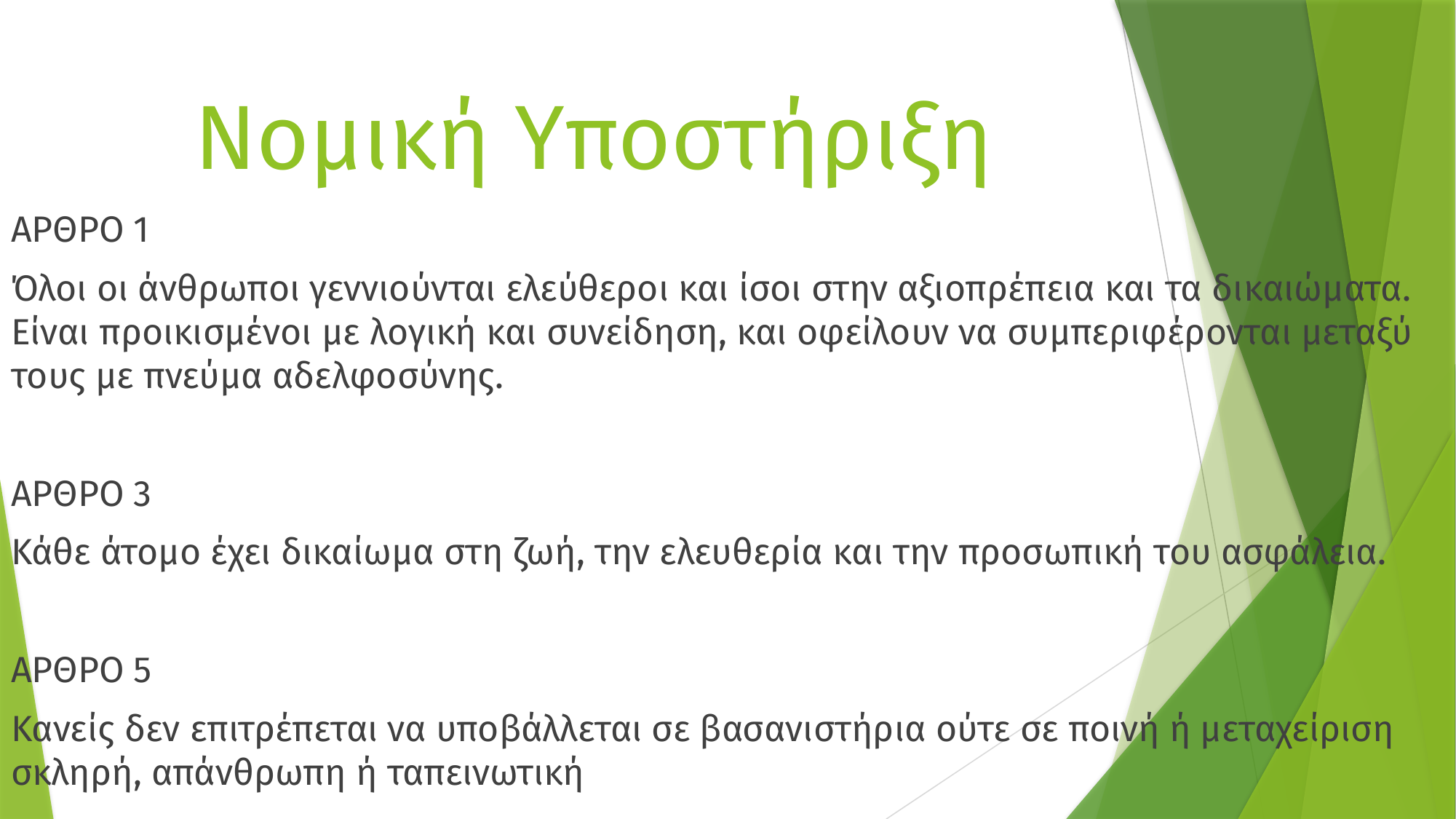

# Νομική Υποστήριξη
ΑΡΘΡΟ 1
Όλοι οι άνθρωποι γεννιούνται ελεύθεροι και ίσοι στην αξιοπρέπεια και τα δικαιώματα. Είναι προικισμένοι με λογική και συνείδηση, και οφείλουν να συμπεριφέρονται μεταξύ τους με πνεύμα αδελφοσύνης.

ΑΡΘΡΟ 3
Κάθε άτομο έχει δικαίωμα στη ζωή, την ελευθερία και την προσωπική του ασφάλεια.

ΑΡΘΡΟ 5
Κανείς δεν επιτρέπεται να υποβάλλεται σε βασανιστήρια ούτε σε ποινή ή μεταχείριση σκληρή, απάνθρωπη ή ταπεινωτική